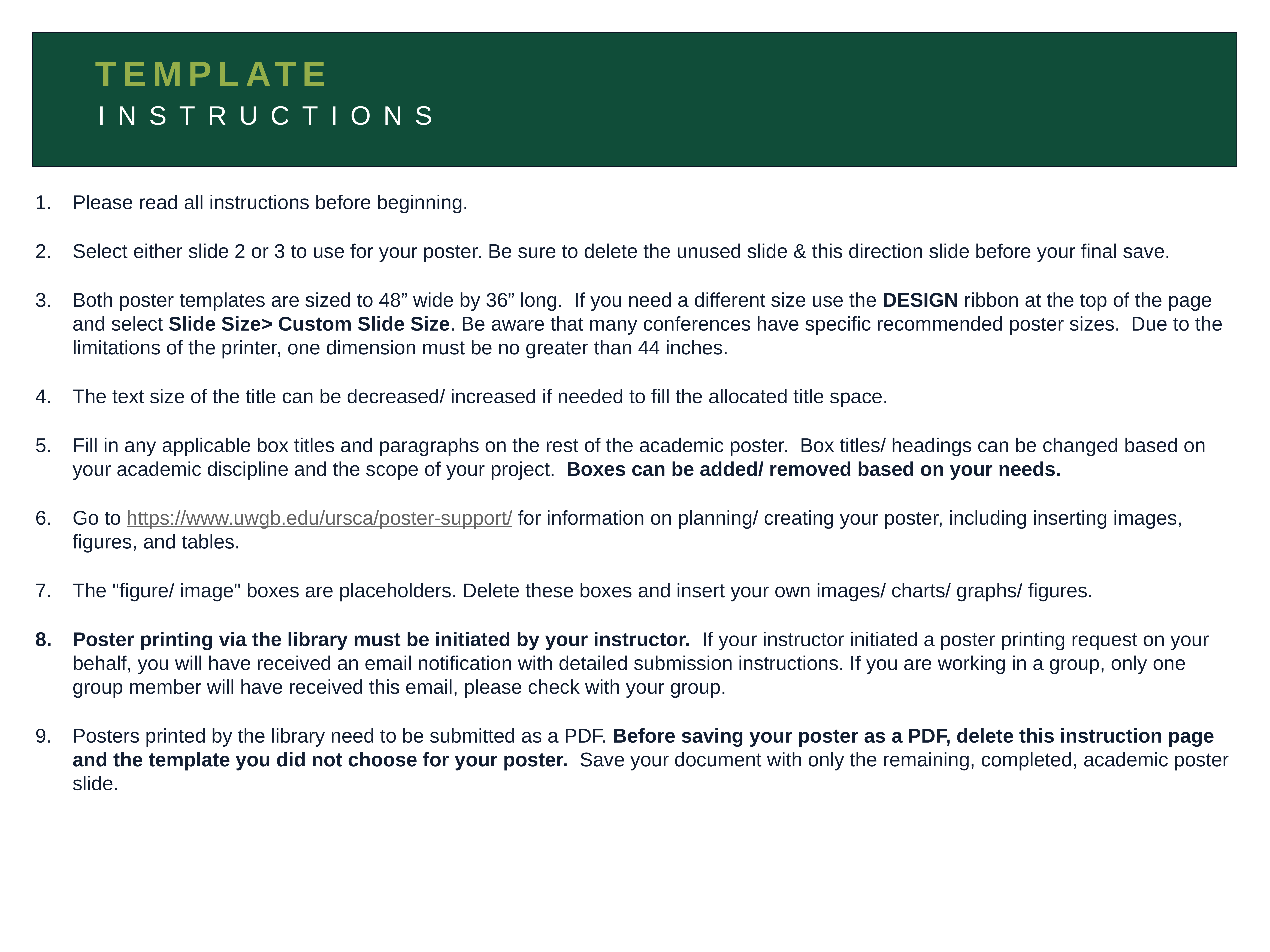

TEMPLATE
INSTRUCTIONS
Please read all instructions before beginning.
Select either slide 2 or 3 to use for your poster. Be sure to delete the unused slide & this direction slide before your final save.
Both poster templates are sized to 48” wide by 36” long.  If you need a different size use the DESIGN ribbon at the top of the page and select Slide Size> Custom Slide Size. Be aware that many conferences have specific recommended poster sizes.  Due to the limitations of the printer, one dimension must be no greater than 44 inches.
The text size of the title can be decreased/ increased if needed to fill the allocated title space.
Fill in any applicable box titles and paragraphs on the rest of the academic poster.  Box titles/ headings can be changed based on your academic discipline and the scope of your project.  Boxes can be added/ removed based on your needs.
Go to https://www.uwgb.edu/ursca/poster-support/ for information on planning/ creating your poster, including inserting images, figures, and tables.
The "figure/ image" boxes are placeholders. Delete these boxes and insert your own images/ charts/ graphs/ figures.
Poster printing via the library must be initiated by your instructor.  If your instructor initiated a poster printing request on your behalf, you will have received an email notification with detailed submission instructions. If you are working in a group, only one group member will have received this email, please check with your group.
Posters printed by the library need to be submitted as a PDF. Before saving your poster as a PDF, delete this instruction page and the template you did not choose for your poster.  Save your document with only the remaining, completed, academic poster slide.